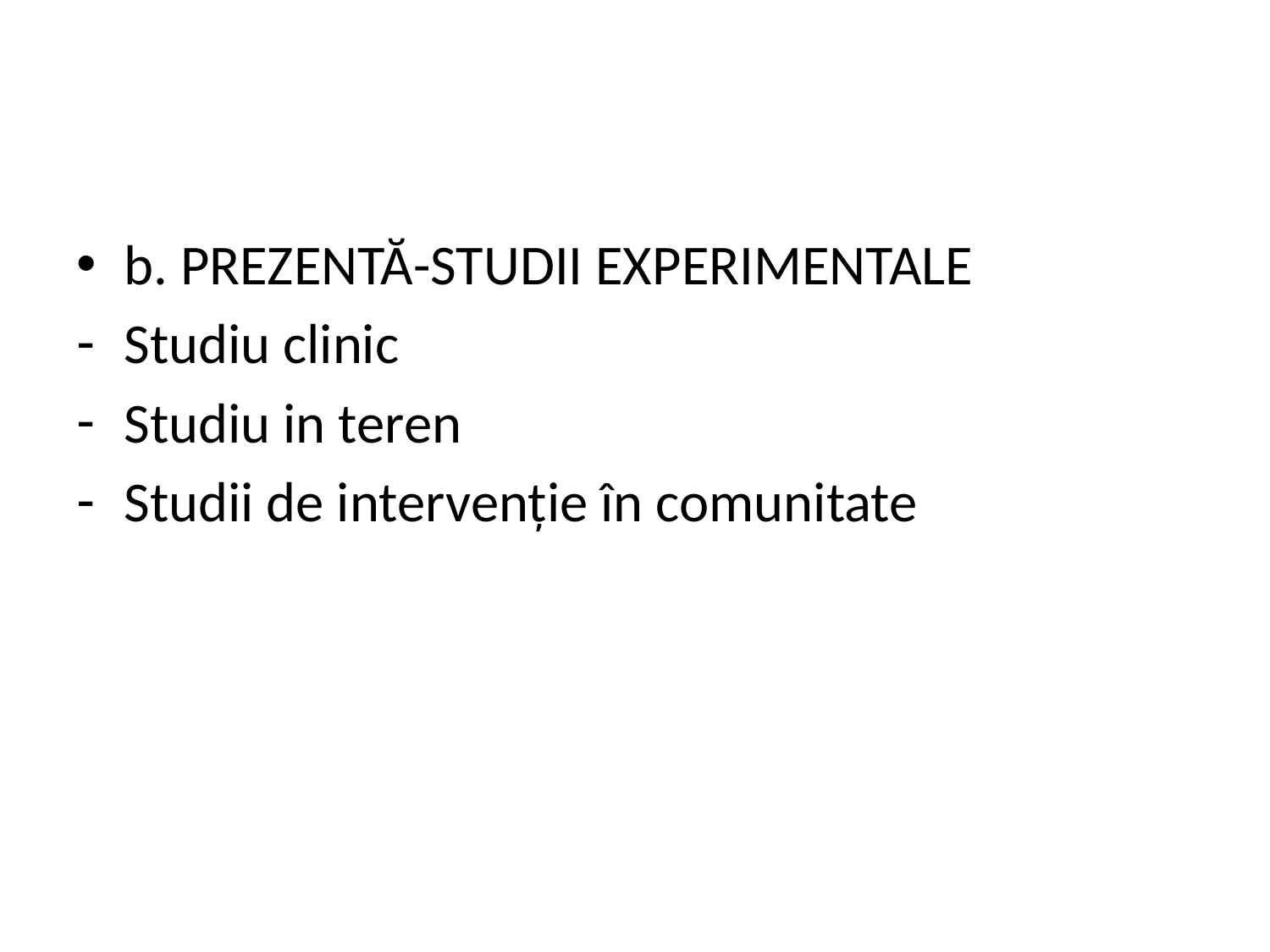

#
b. PREZENTĂ-STUDII EXPERIMENTALE
Studiu clinic
Studiu in teren
Studii de intervenţie în comunitate